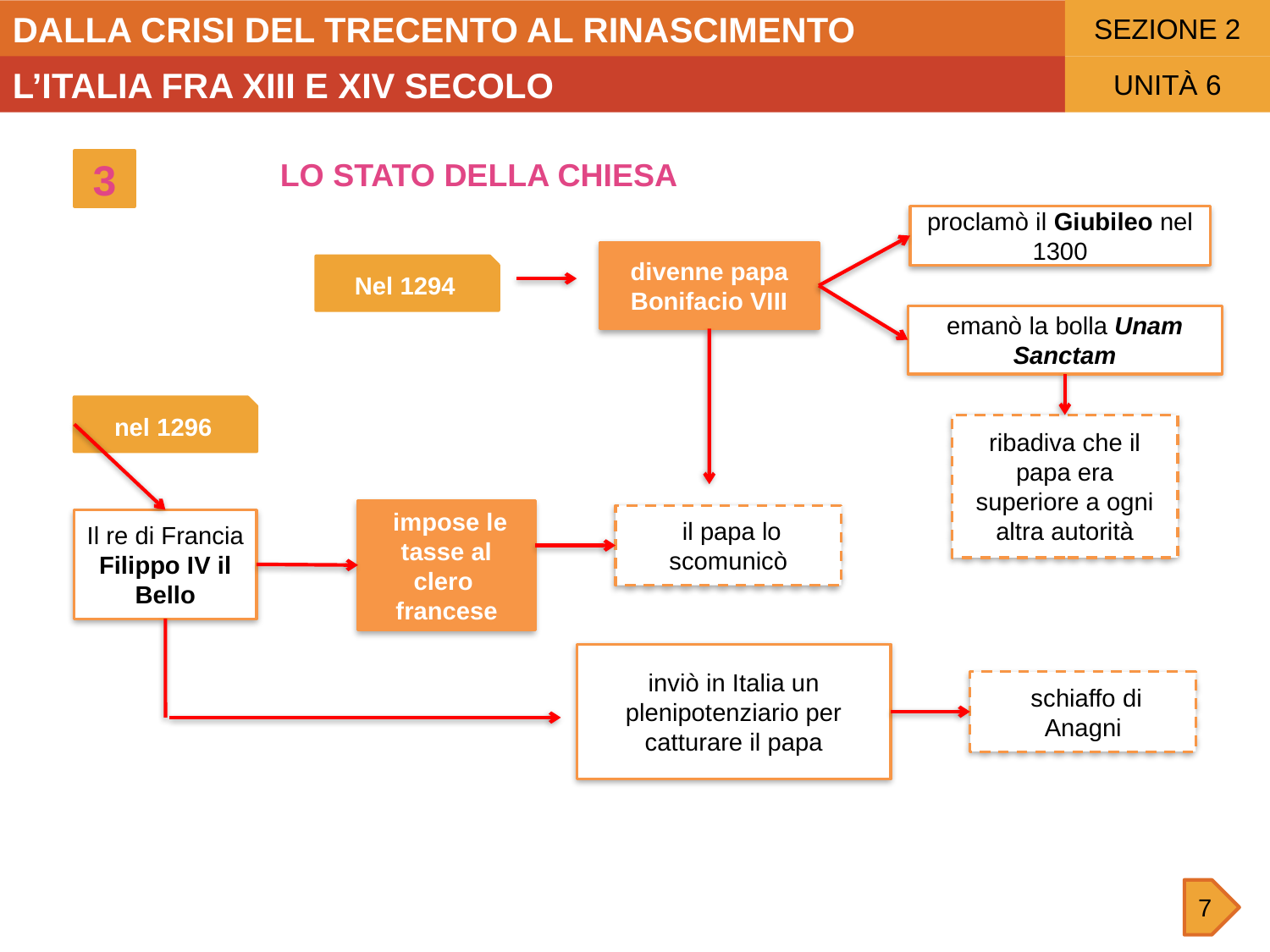

SEZIONE 2
DALLA CRISI DEL TRECENTO AL RINASCIMENTO
L’ITALIA FRA XIII E XIV SECOLO
UNITÀ 6
LO STATO DELLA CHIESA
3
proclamò il Giubileo nel 1300
divenne papa Bonifacio VIII
Nel 1294
emanò la bolla Unam Sanctam
nel 1296
ribadiva che il papa era superiore a ogni altra autorità
 impose le tasse al clero  francese
 il papa lo scomunicò
Il re di Francia Filippo IV il Bello
inviò in Italia un plenipotenziario per catturare il papa
 schiaffo di Anagni
7